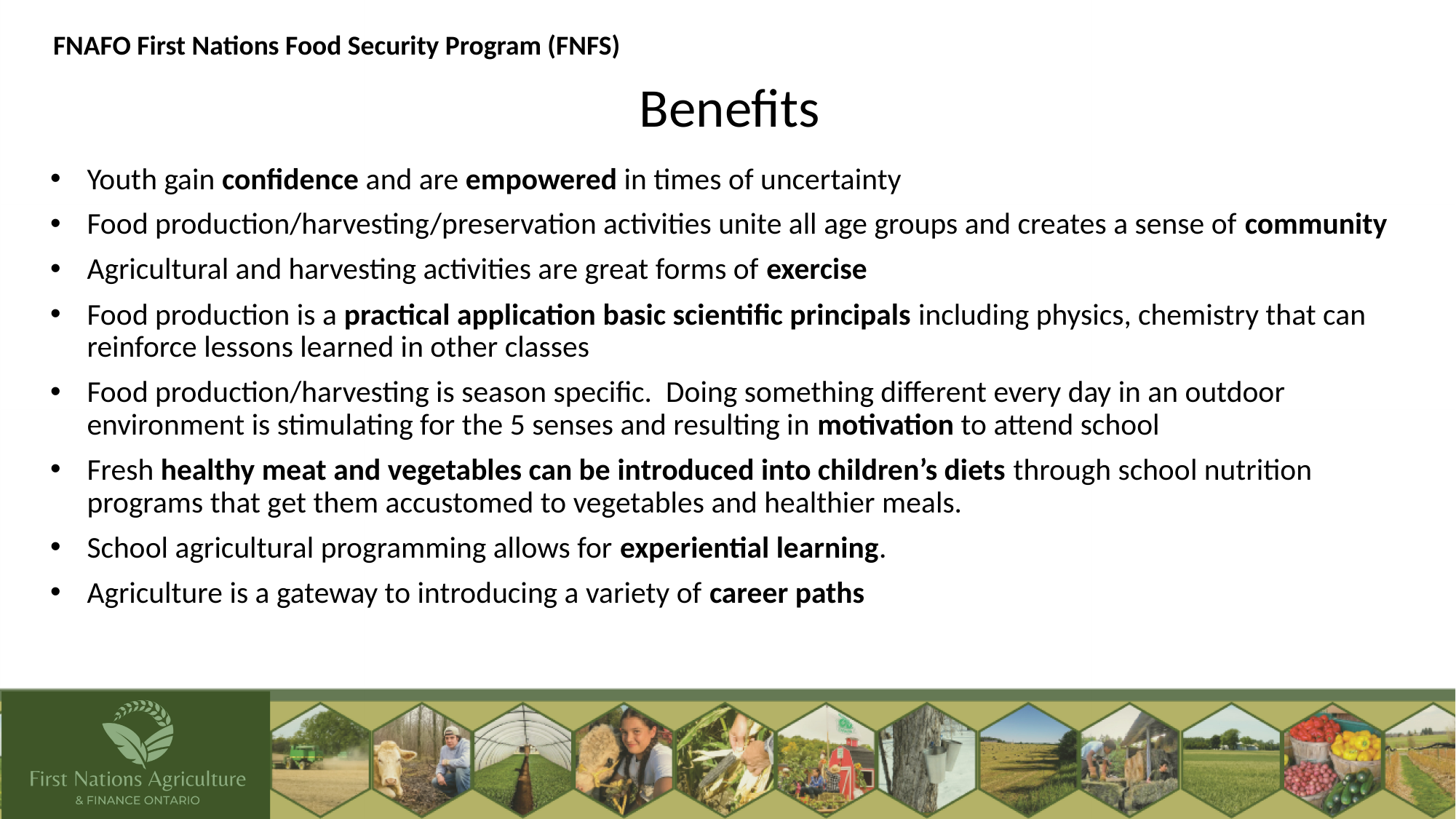

FNAFO First Nations Food Security Program (FNFS)
# Benefits
Youth gain confidence and are empowered in times of uncertainty
Food production/harvesting/preservation activities unite all age groups and creates a sense of community
Agricultural and harvesting activities are great forms of exercise
Food production is a practical application basic scientific principals including physics, chemistry that can reinforce lessons learned in other classes
Food production/harvesting is season specific.  Doing something different every day in an outdoor environment is stimulating for the 5 senses and resulting in motivation to attend school
Fresh healthy meat and vegetables can be introduced into children’s diets through school nutrition programs that get them accustomed to vegetables and healthier meals.
School agricultural programming allows for experiential learning.
Agriculture is a gateway to introducing a variety of career paths